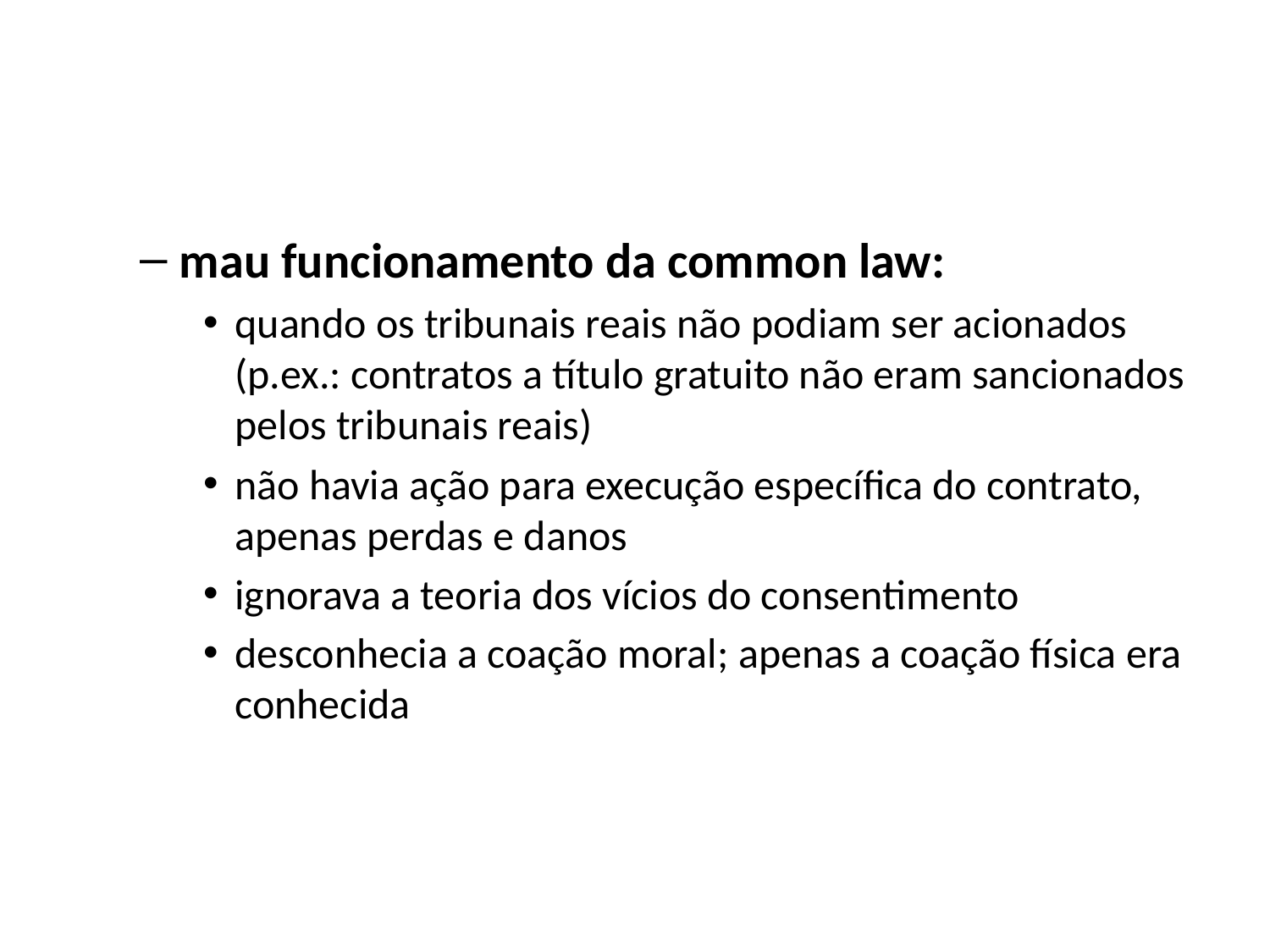

#
mau funcionamento da common law:
quando os tribunais reais não podiam ser acionados (p.ex.: contratos a título gratuito não eram sancionados pelos tribunais reais)
não havia ação para execução específica do contrato, apenas perdas e danos
ignorava a teoria dos vícios do consentimento
desconhecia a coação moral; apenas a coação física era conhecida